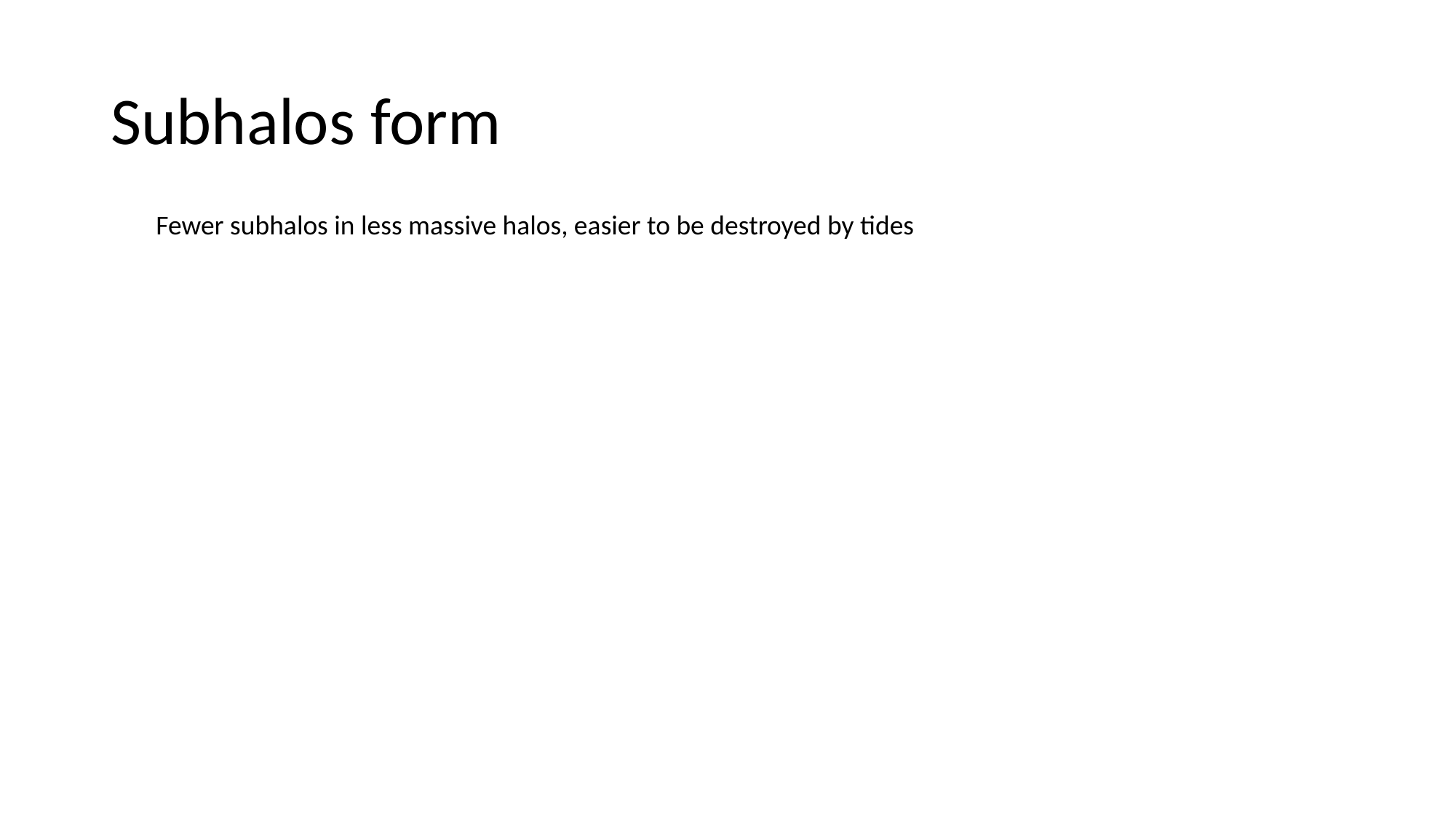

# Subhalos form
Fewer subhalos in less massive halos, easier to be destroyed by tides